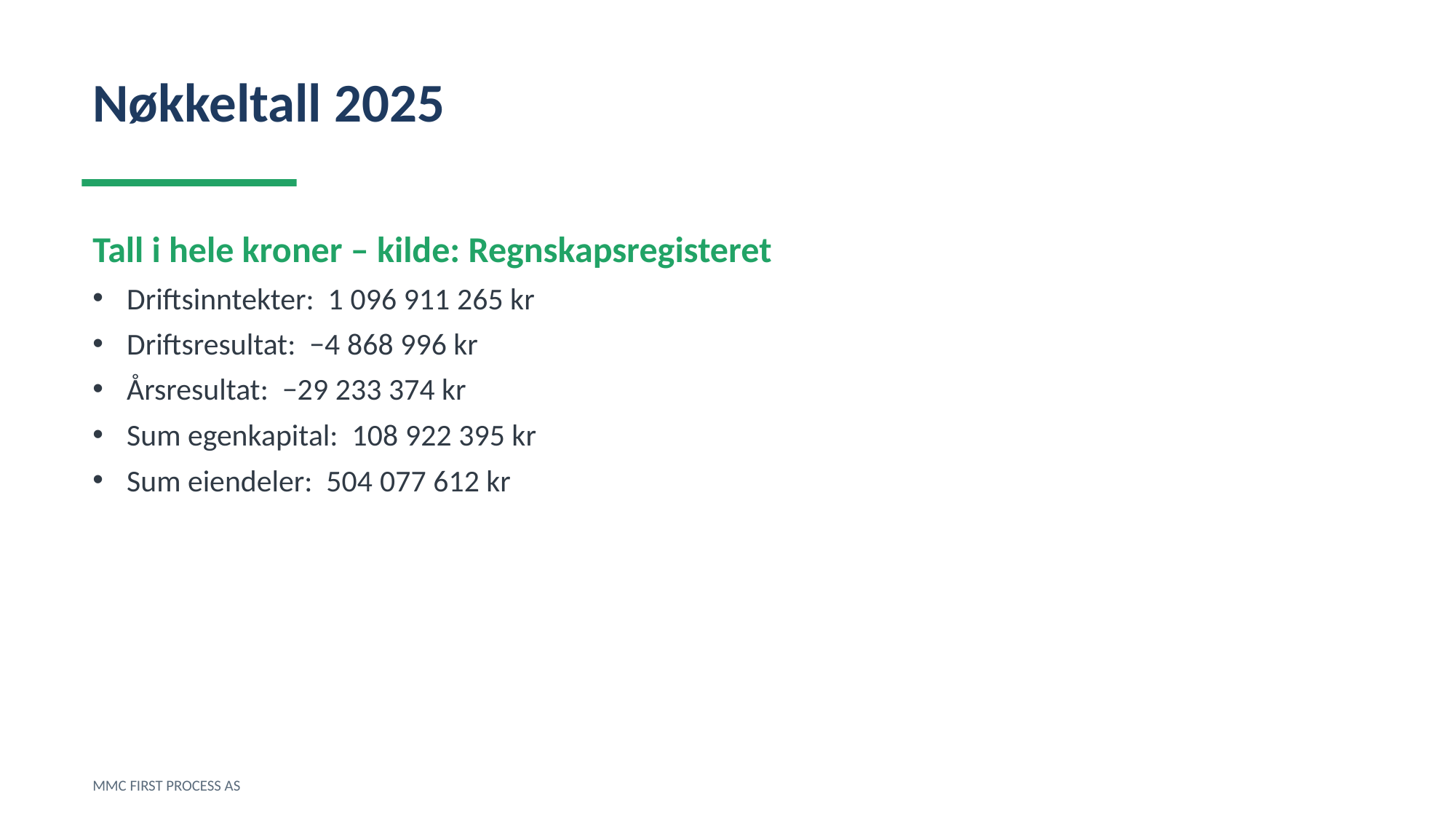

Nøkkeltall 2025

Tall i hele kroner – kilde: Regnskapsregisteret
Driftsinntekter:  1 096 911 265 kr
Driftsresultat:  −4 868 996 kr
Årsresultat:  −29 233 374 kr
Sum egenkapital:  108 922 395 kr
Sum eiendeler:  504 077 612 kr
MMC FIRST PROCESS AS